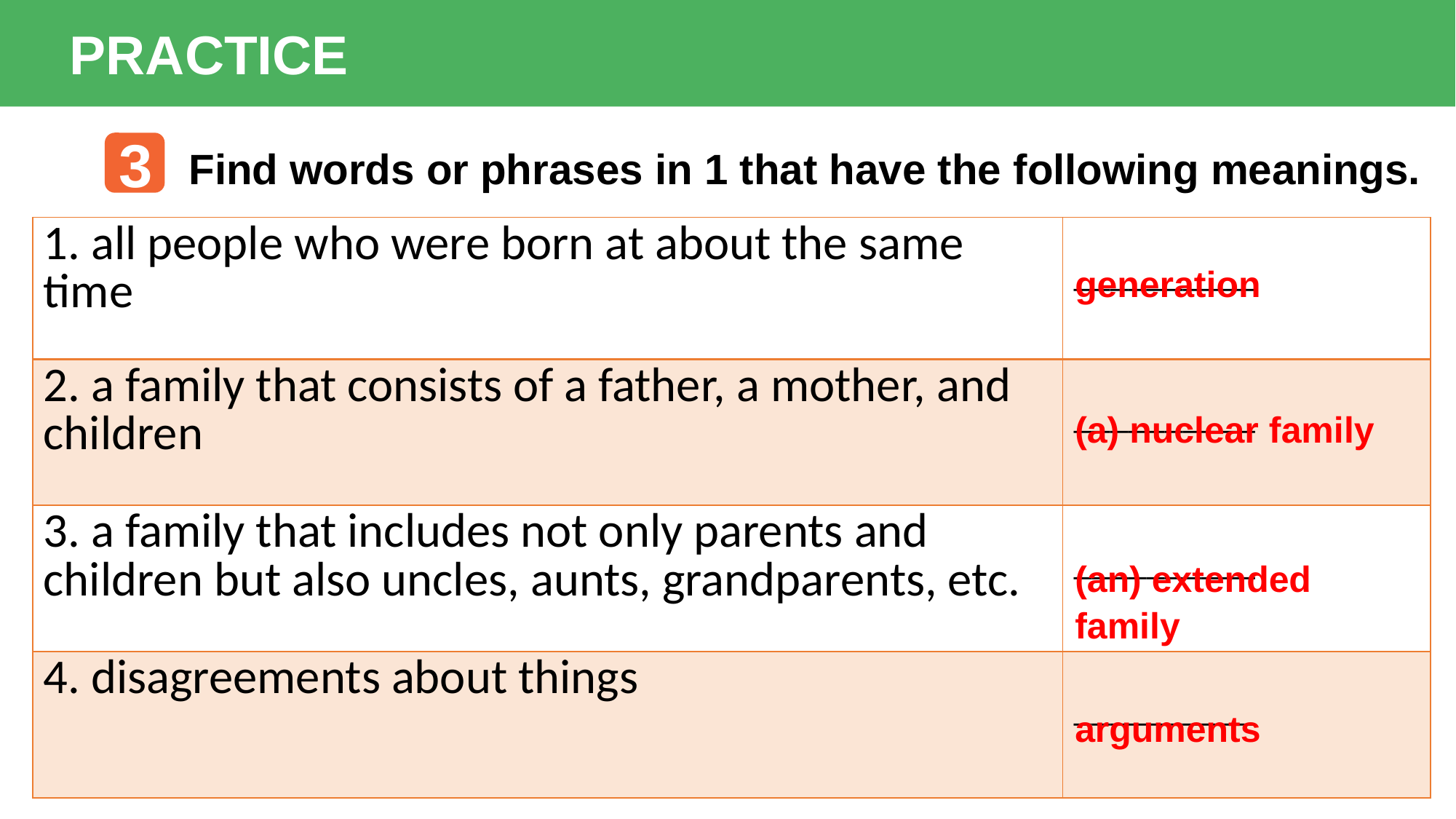

PRACTICE
3

Find words or phrases in 1 that have the following meanings.
| 1. all people who were born at about the same time | \_\_\_\_\_\_\_\_\_\_ |
| --- | --- |
| 2. a family that consists of a father, a mother, and children | \_\_\_\_\_\_\_\_\_\_ |
| 3. a family that includes not only parents and children but also uncles, aunts, grandparents, etc. | \_\_\_\_\_\_\_\_\_\_ |
| 4. disagreements about things | \_\_\_\_\_\_\_\_\_\_ |
generation
(a) nuclear family
(an) extended family
arguments